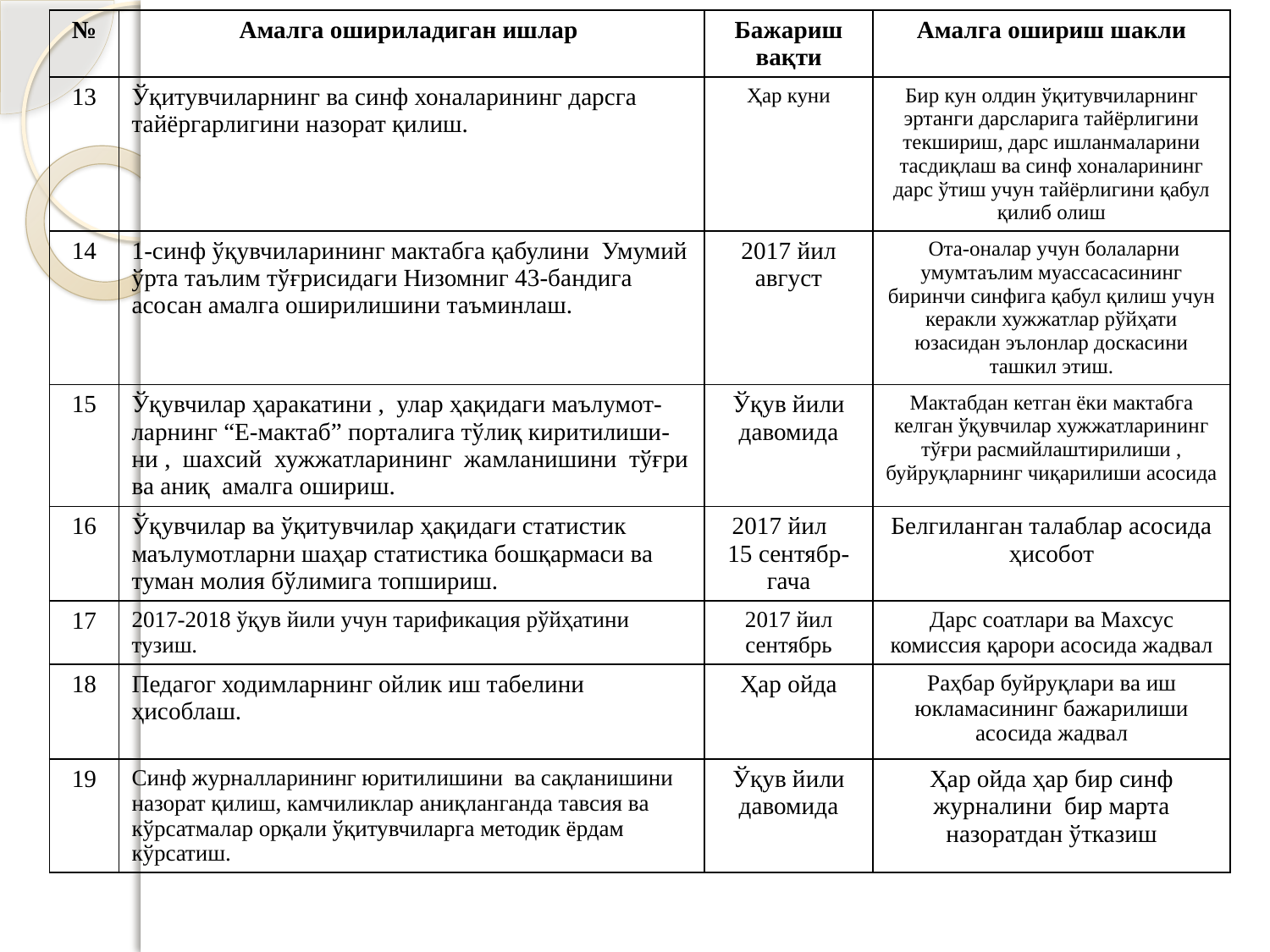

| № | Амалга ошириладиган ишлар | Бажариш вақти | Амалга ошириш шакли |
| --- | --- | --- | --- |
| 13 | Ўқитувчиларнинг ва синф хоналарининг дарсга тайёргарлигини назорат қилиш. | Ҳар куни | Бир кун олдин ўқитувчиларнинг эртанги дарсларига тайёрлигини текшириш, дарс ишланмаларини тасдиқлаш ва синф хоналарининг дарс ўтиш учун тайёрлигини қабул қилиб олиш |
| 14 | 1-синф ўқувчиларининг мактабга қабулини Умумий ўрта таълим тўғрисидаги Низомниг 43-бандига асосан амалга оширилишини таъминлаш. | 2017 йил август | Ота-оналар учун болаларни умумтаълим муассасасининг биринчи синфига қабул қилиш учун керакли хужжатлар рўйҳати юзасидан эълонлар доскасини ташкил этиш. |
| 15 | Ўқувчилар ҳаракатини , улар ҳақидаги маълумот-ларнинг “Е-мактаб” порталига тўлиқ киритилиши-ни , шахсий хужжатларининг жамланишини тўғри ва аниқ амалга ошириш. | Ўқув йили давомида | Мактабдан кетган ёки мактабга келган ўқувчилар хужжатларининг тўғри расмийлаштирилиши , буйруқларнинг чиқарилиши асосида |
| 16 | Ўқувчилар ва ўқитувчилар ҳақидаги статистик маълумотларни шаҳар статистика бошқармаси ва туман молия бўлимига топшириш. | 2017 йил 15 сентябр-гача | Белгиланган талаблар асосида ҳисобот |
| 17 | 2017-2018 ўқув йили учун тарификация рўйҳатини тузиш. | 2017 йил сентябрь | Дарс соатлари ва Махсус комиссия қарори асосида жадвал |
| 18 | Педагог ходимларнинг ойлик иш табелини ҳисоблаш. | Ҳар ойда | Раҳбар буйруқлари ва иш юкламасининг бажарилиши асосида жадвал |
| 19 | Синф журналларининг юритилишини ва сақланишини назорат қилиш, камчиликлар аниқланганда тавсия ва кўрсатмалар орқали ўқитувчиларга методик ёрдам кўрсатиш. | Ўқув йили давомида | Ҳар ойда ҳар бир синф журналини бир марта назоратдан ўтказиш |